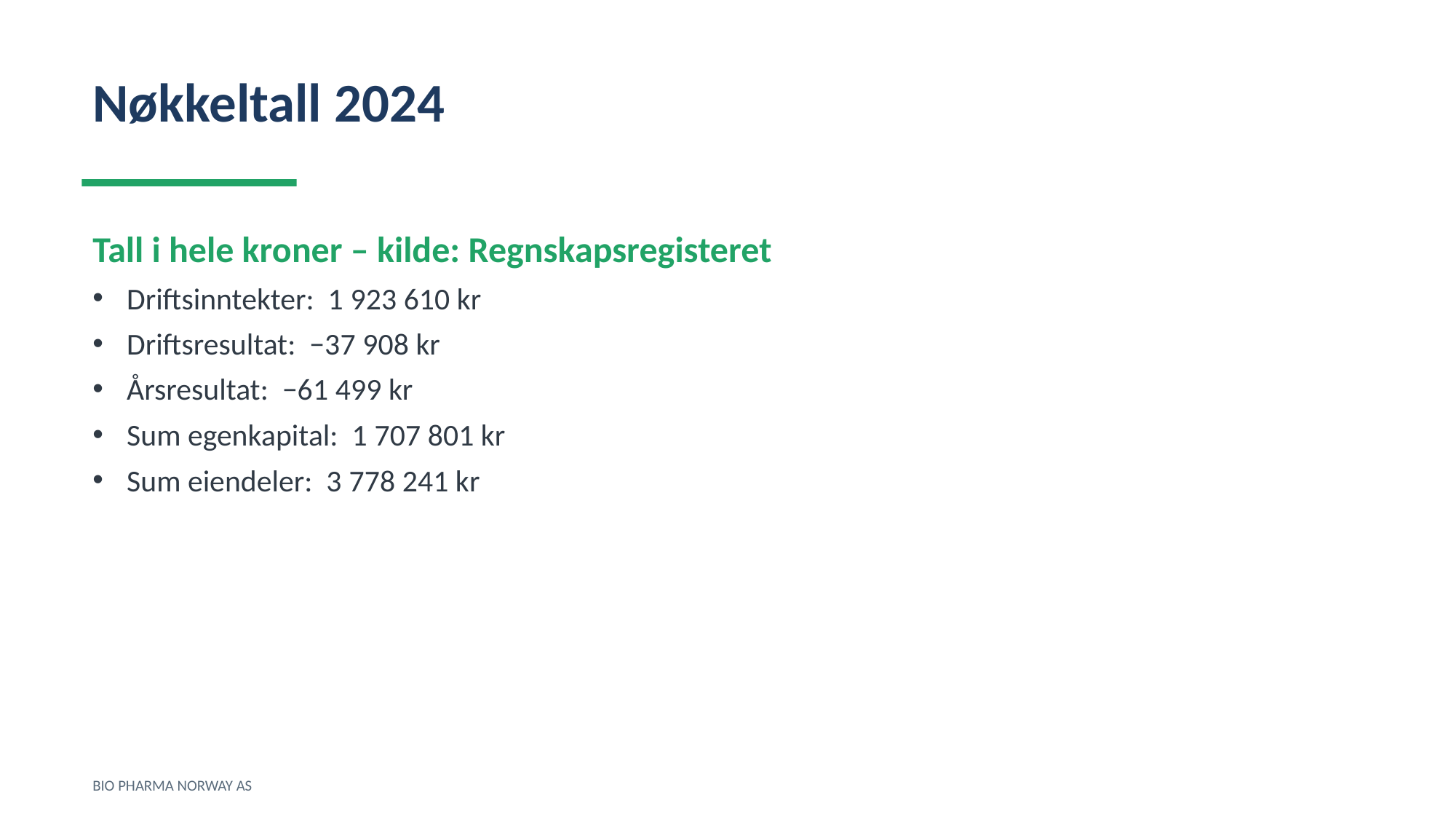

Nøkkeltall 2024

Tall i hele kroner – kilde: Regnskapsregisteret
Driftsinntekter:  1 923 610 kr
Driftsresultat:  −37 908 kr
Årsresultat:  −61 499 kr
Sum egenkapital:  1 707 801 kr
Sum eiendeler:  3 778 241 kr
BIO PHARMA NORWAY AS